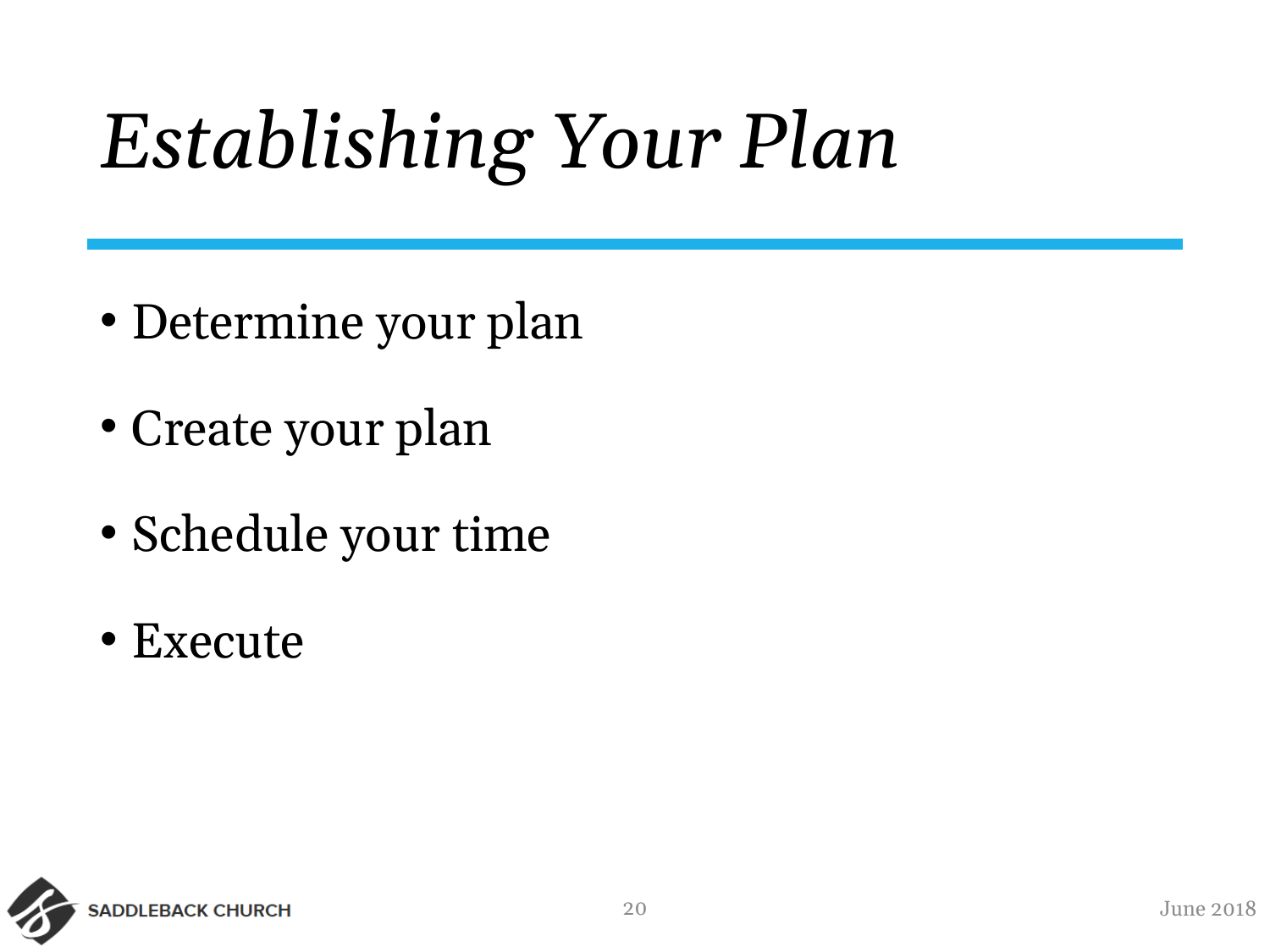

# Establishing Your Plan
Determine your plan
Create your plan
Schedule your time
Execute
20
June 2018